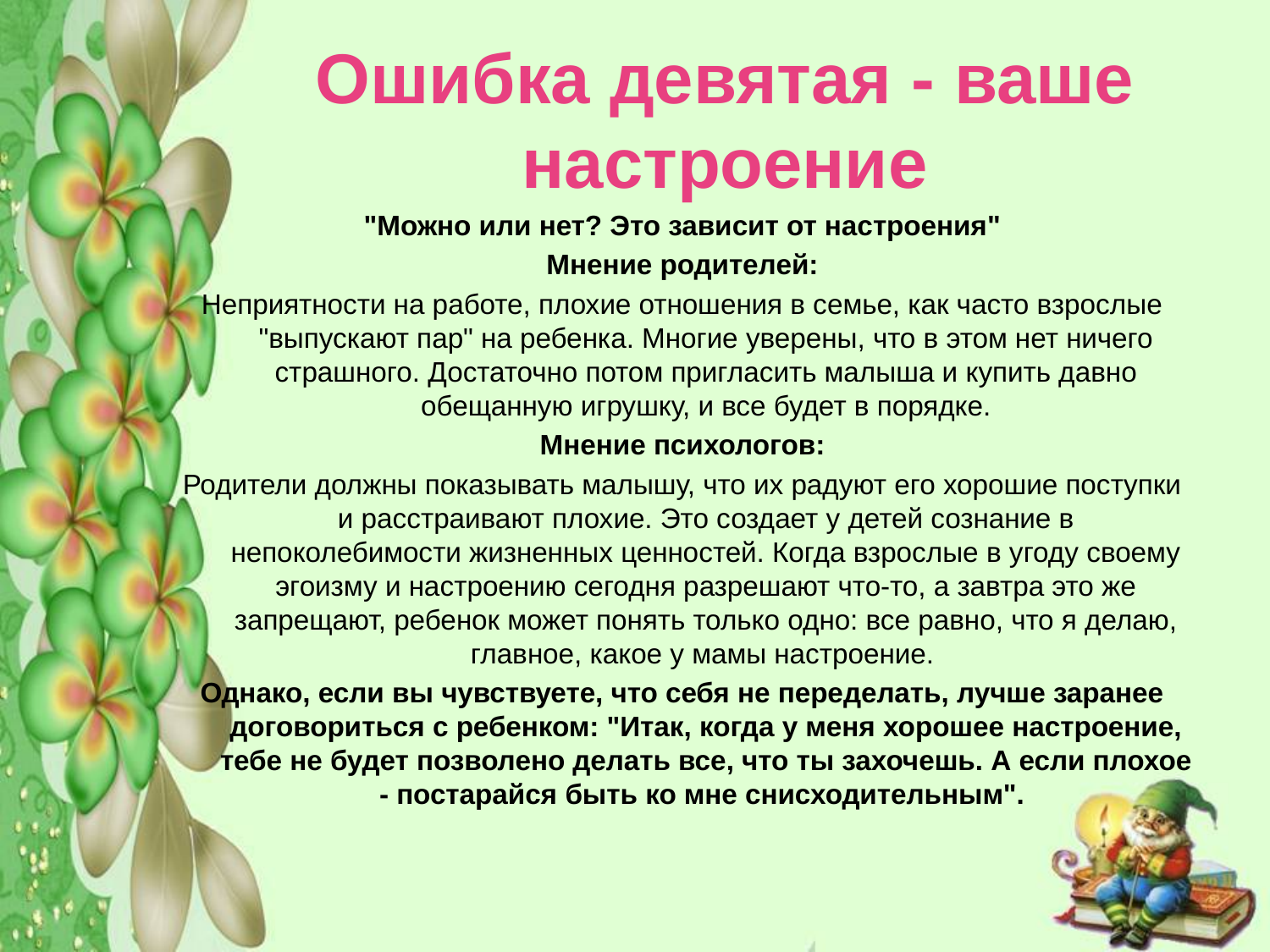

# Ошибка девятая - ваше настроение
"Можно или нет? Это зависит от настроения"
Мнение родителей:
Неприятности на работе, плохие отношения в семье, как часто взрослые "выпускают пар" на ребенка. Многие уверены, что в этом нет ничего страшного. Достаточно потом пригласить малыша и купить давно обещанную игрушку, и все будет в порядке.
Мнение психологов:
Родители должны показывать малышу, что их радуют его хорошие поступки и расстраивают плохие. Это создает у детей сознание в непоколебимости жизненных ценностей. Когда взрослые в угоду своему эгоизму и настроению сегодня разрешают что-то, а завтра это же запрещают, ребенок может понять только одно: все равно, что я делаю, главное, какое у мамы настроение.
Однако, если вы чувствуете, что себя не переделать, лучше заранее договориться с ребенком: "Итак, когда у меня хорошее настроение, тебе не будет позволено делать все, что ты захочешь. А если плохое - постарайся быть ко мне снисходительным".